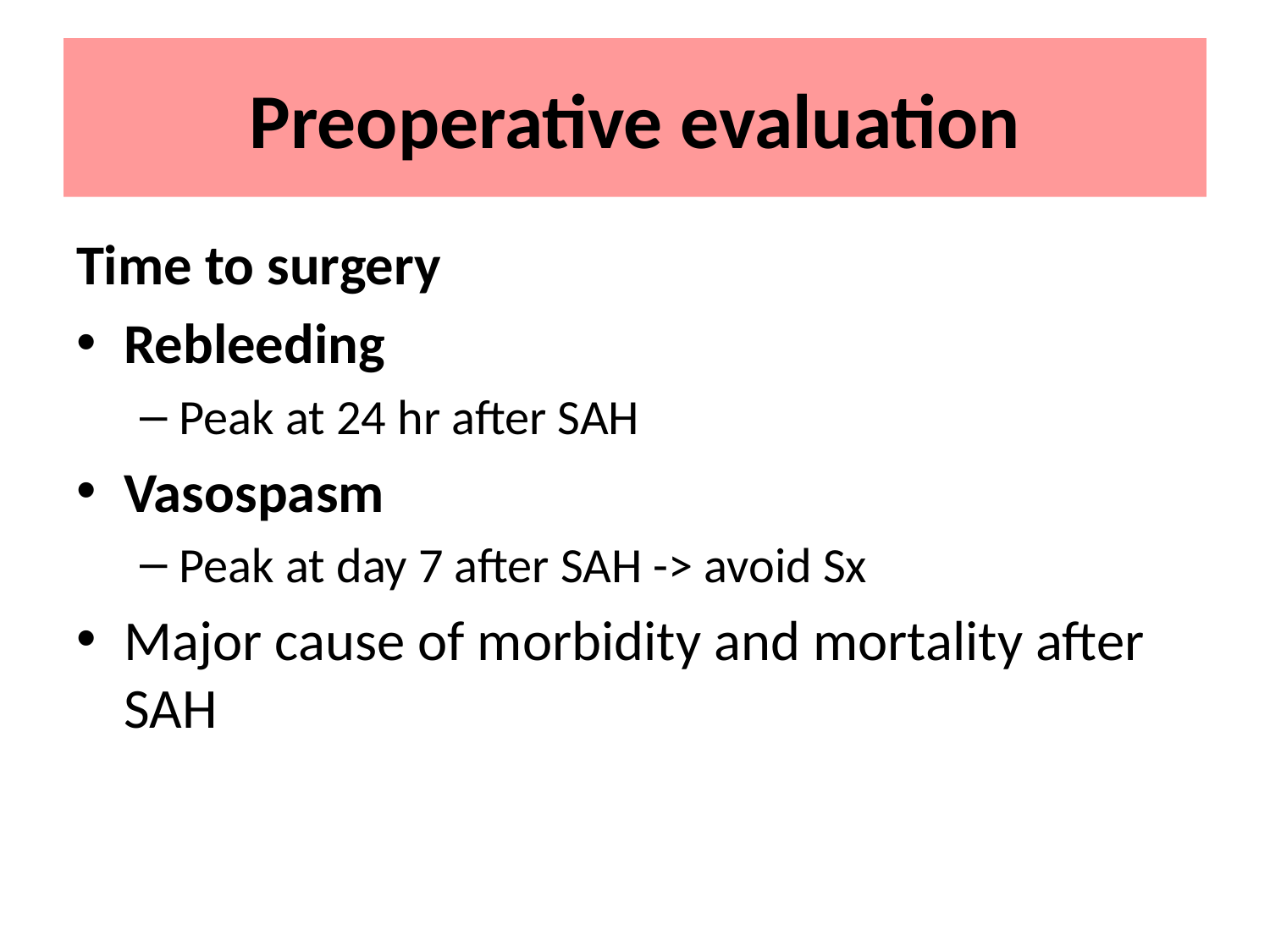

# Preoperative evaluation
Time to surgery
Rebleeding
Peak at 24 hr after SAH
Vasospasm
Peak at day 7 after SAH -> avoid Sx
Major cause of morbidity and mortality after SAH